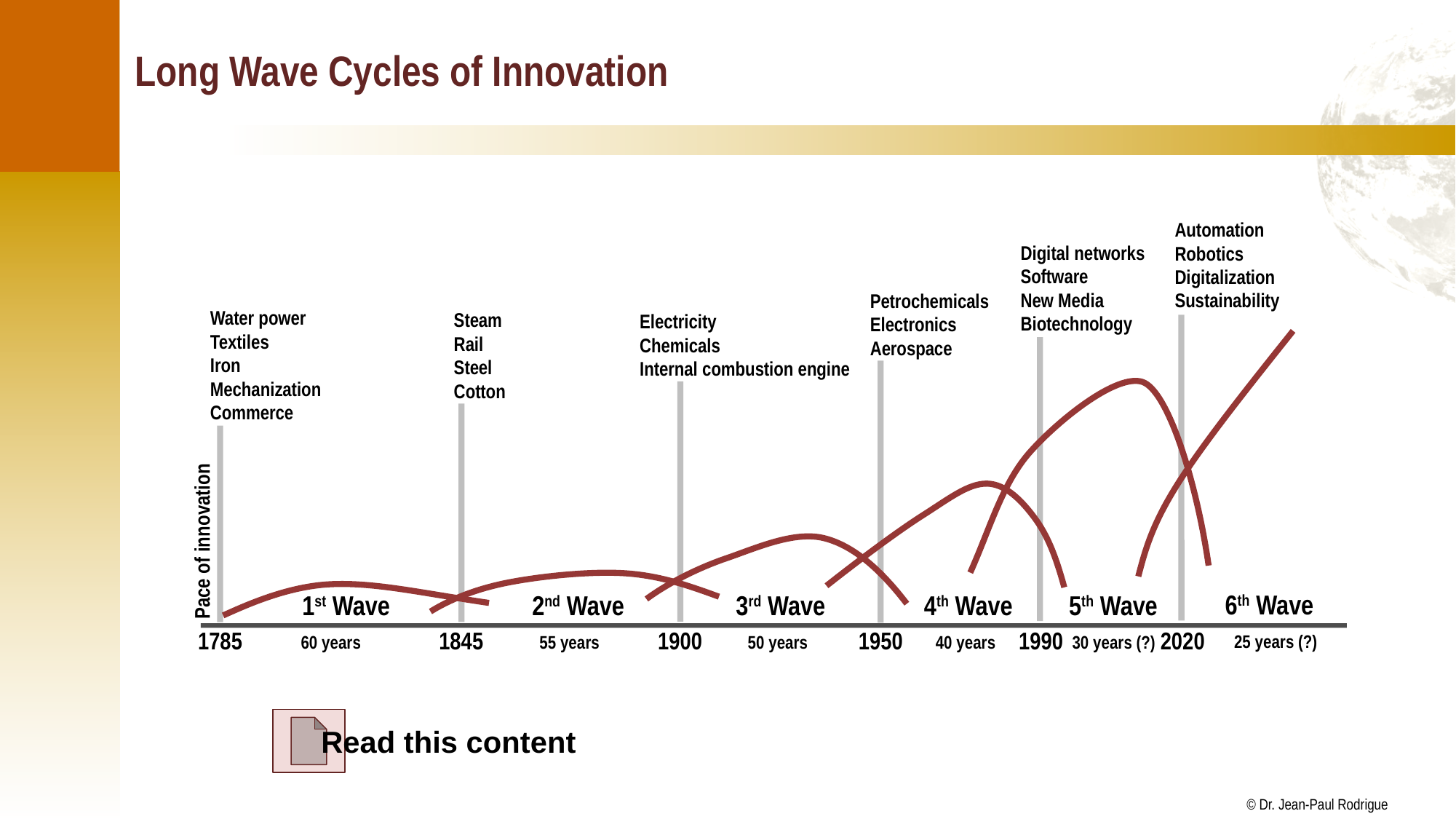

# Long Wave Cycles of Innovation
Automation
Robotics
Digitalization
Sustainability
Digital networks
Software
New Media
Biotechnology
Petrochemicals
Electronics
Aerospace
Water power
Textiles
Iron
Mechanization
Commerce
Steam
Rail
Steel
Cotton
Electricity
Chemicals
Internal combustion engine

Pace of innovation

6th Wave
1st Wave
2nd Wave
3rd Wave
4th Wave
5th Wave
1785
1845
1900
1950
1990
2020

25 years (?)
60 years
55 years
50 years
40 years
30 years (?)

Read this content